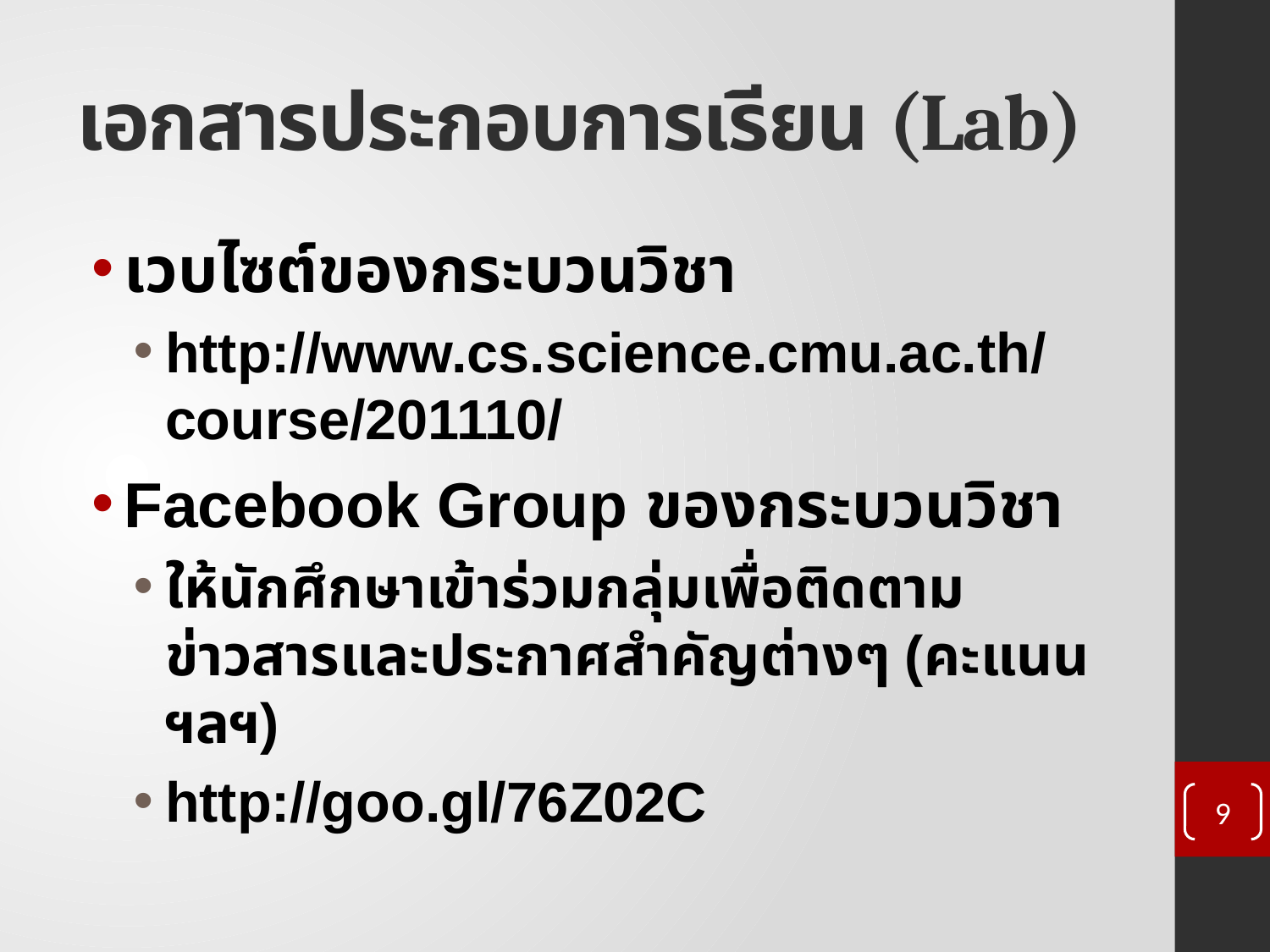

# เอกสารประกอบการเรียน (Lab)
เวบไซต์ของกระบวนวิชา
http://www.cs.science.cmu.ac.th/course/201110/
Facebook Group ของกระบวนวิชา
ให้นักศึกษาเข้าร่วมกลุ่มเพื่อติดตามข่าวสารและประกาศสำคัญต่างๆ (คะแนน ฯลฯ)
http://goo.gl/76Z02C

9